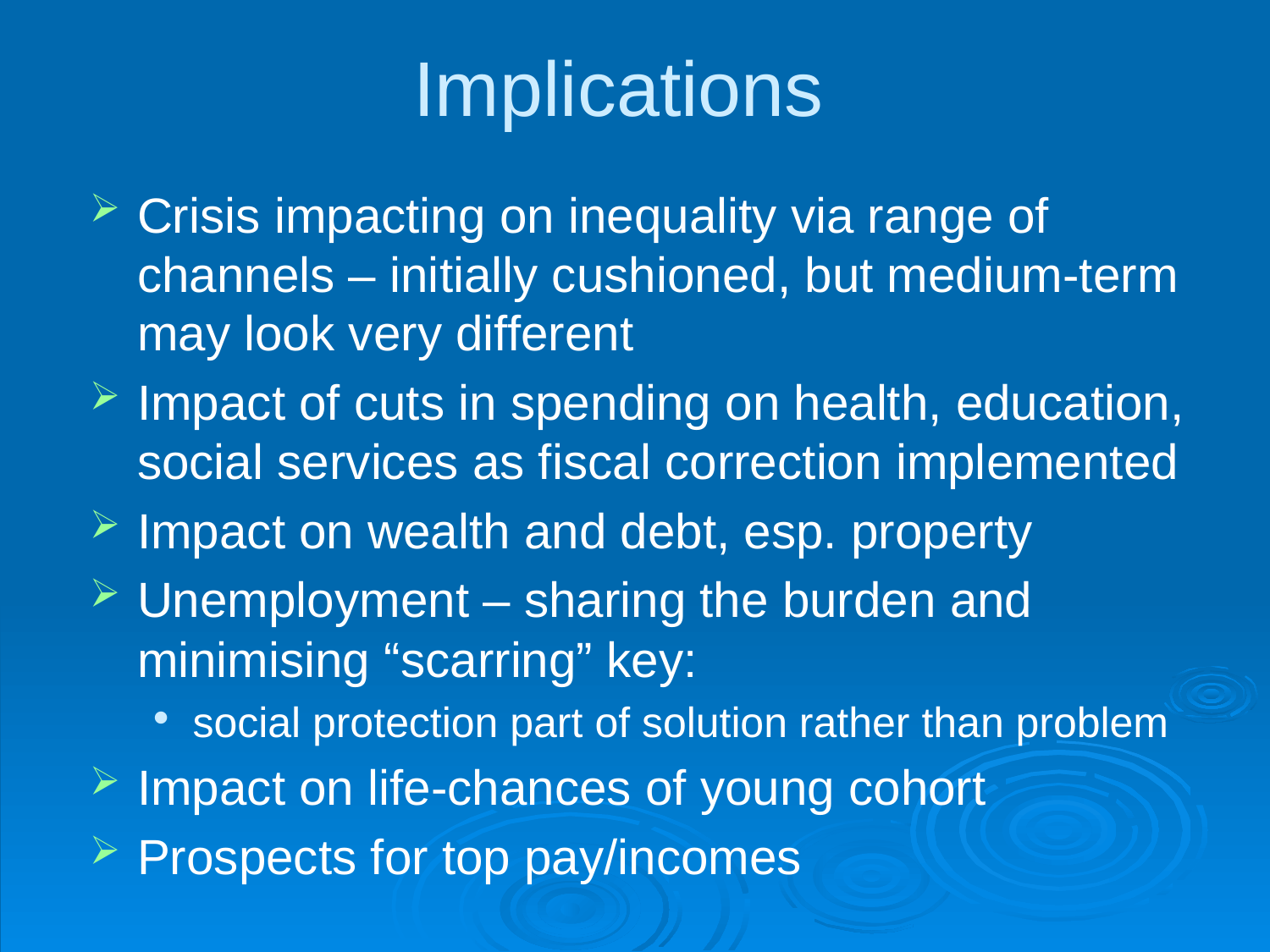

# Implications
Crisis impacting on inequality via range of channels – initially cushioned, but medium-term may look very different
Impact of cuts in spending on health, education, social services as fiscal correction implemented
Impact on wealth and debt, esp. property
Unemployment – sharing the burden and minimising “scarring” key:
social protection part of solution rather than problem
Impact on life-chances of young cohort
Prospects for top pay/incomes